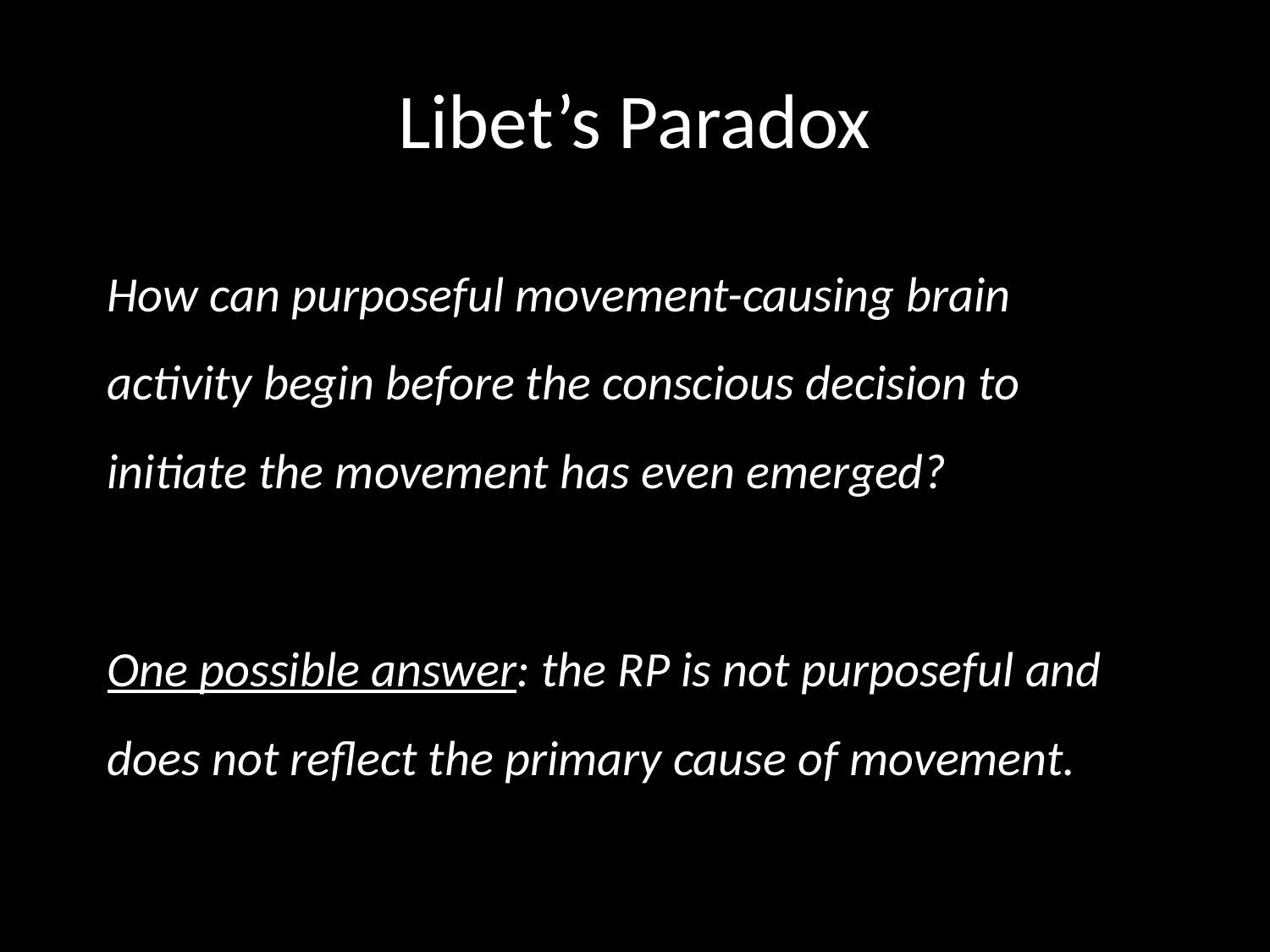

# Libet’s Paradox
How can purposeful movement-causing brain activity begin before the conscious decision to initiate the movement has even emerged?

One possible answer: the RP is not purposeful and does not reflect the primary cause of movement.